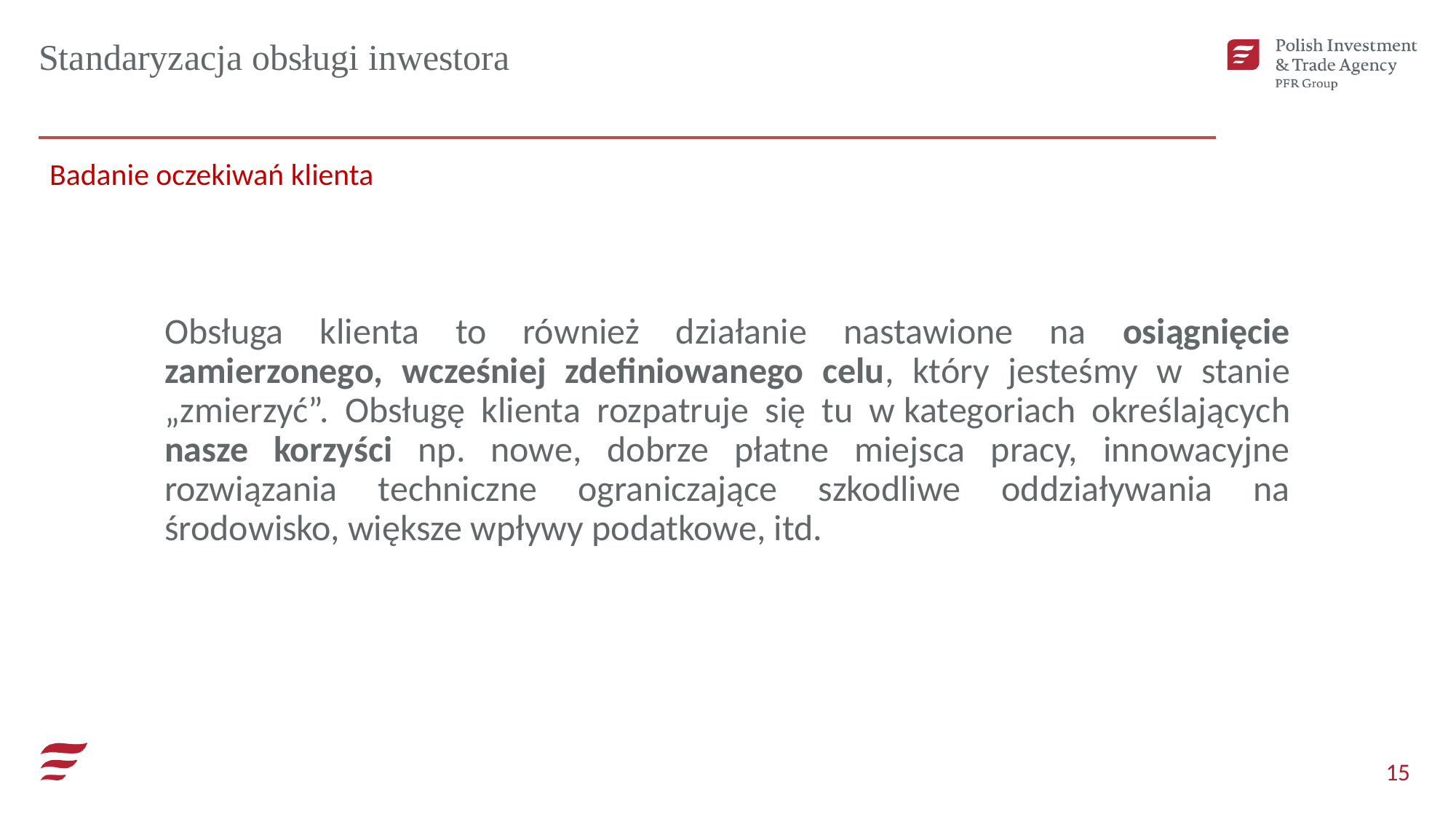

Standaryzacja obsługi inwestora

Badanie oczekiwań klienta
Obsługa klienta to również działanie nastawione na osiągnięcie zamierzonego, wcześniej zdefiniowanego celu, który jesteśmy w stanie „zmierzyć”. Obsługę klienta rozpatruje się tu w kategoriach określających nasze korzyści np. nowe, dobrze płatne miejsca pracy, innowacyjne rozwiązania techniczne ograniczające szkodliwe oddziaływania na środowisko, większe wpływy podatkowe, itd.